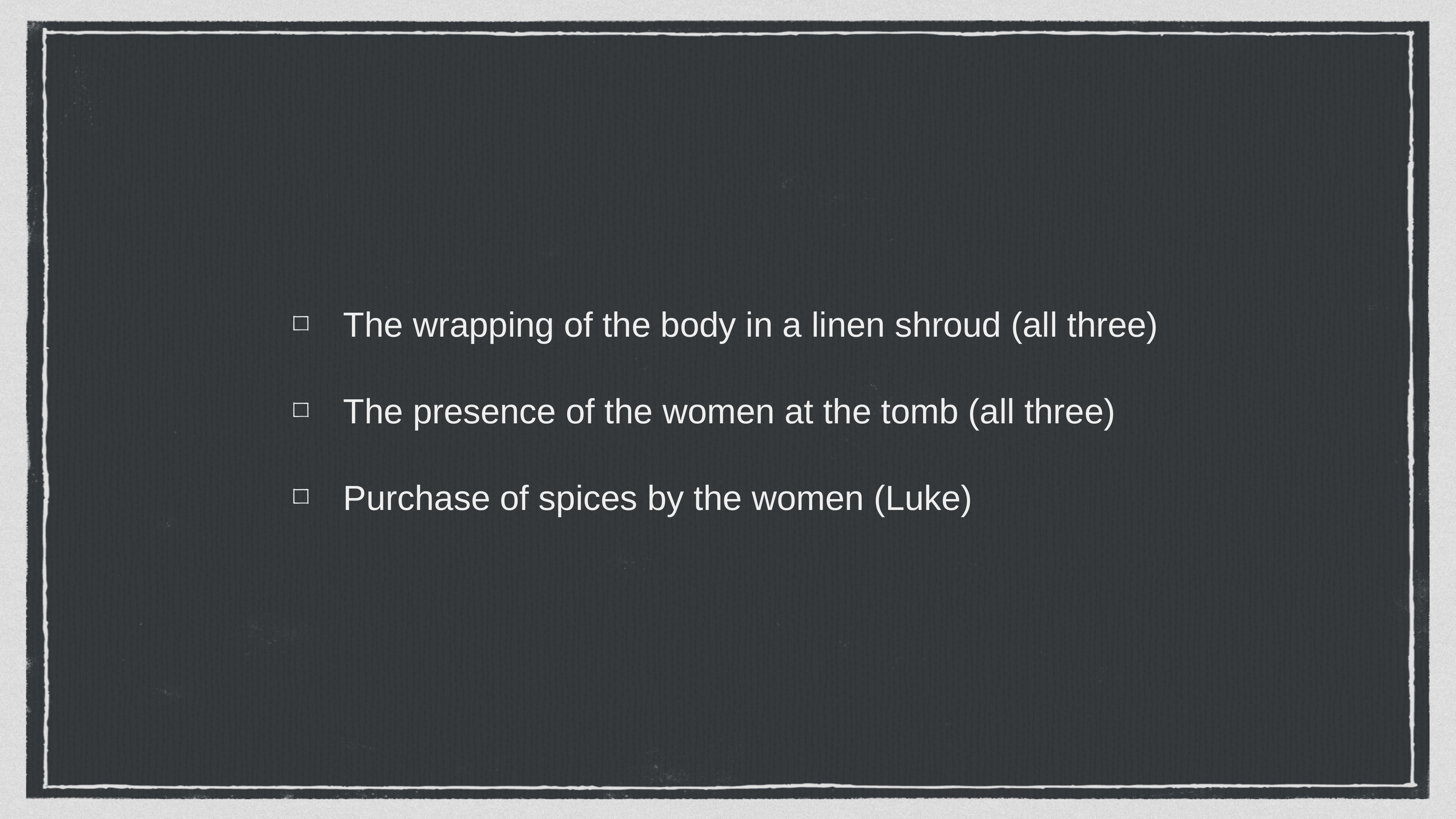

The wrapping of the body in a linen shroud (all three)
The presence of the women at the tomb (all three)
Purchase of spices by the women (Luke)